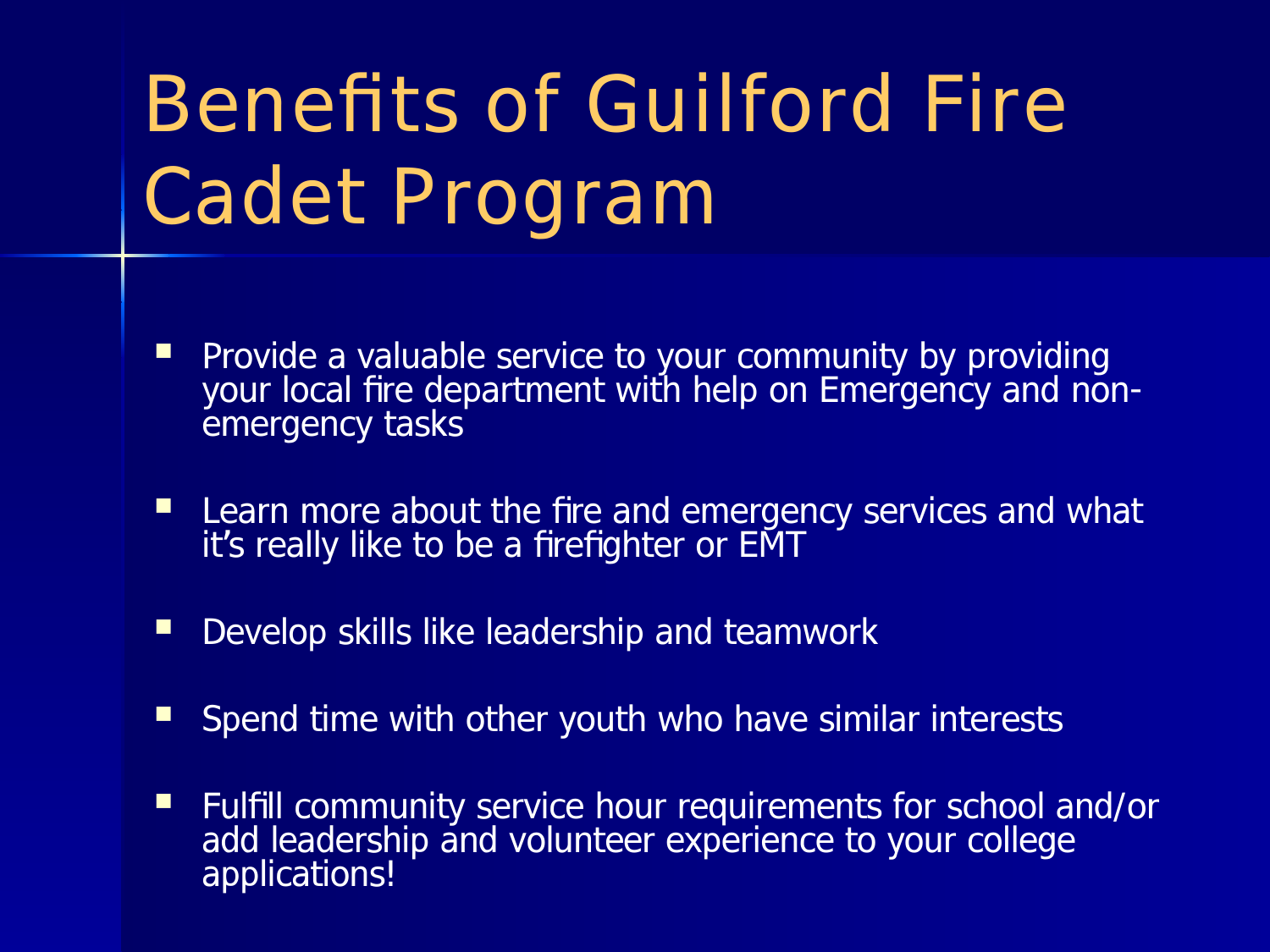

Benefits of Guilford Fire Cadet Program

Provide a valuable service to your community by providing your local fire department with help on Emergency and non-emergency tasks

Learn more about the fire and emergency services and what it’s really like to be a firefighter or EMT

Develop skills like leadership and teamwork

Spend time with other youth who have similar interests

Fulfill community service hour requirements for school and/or add leadership and volunteer experience to your college applications!